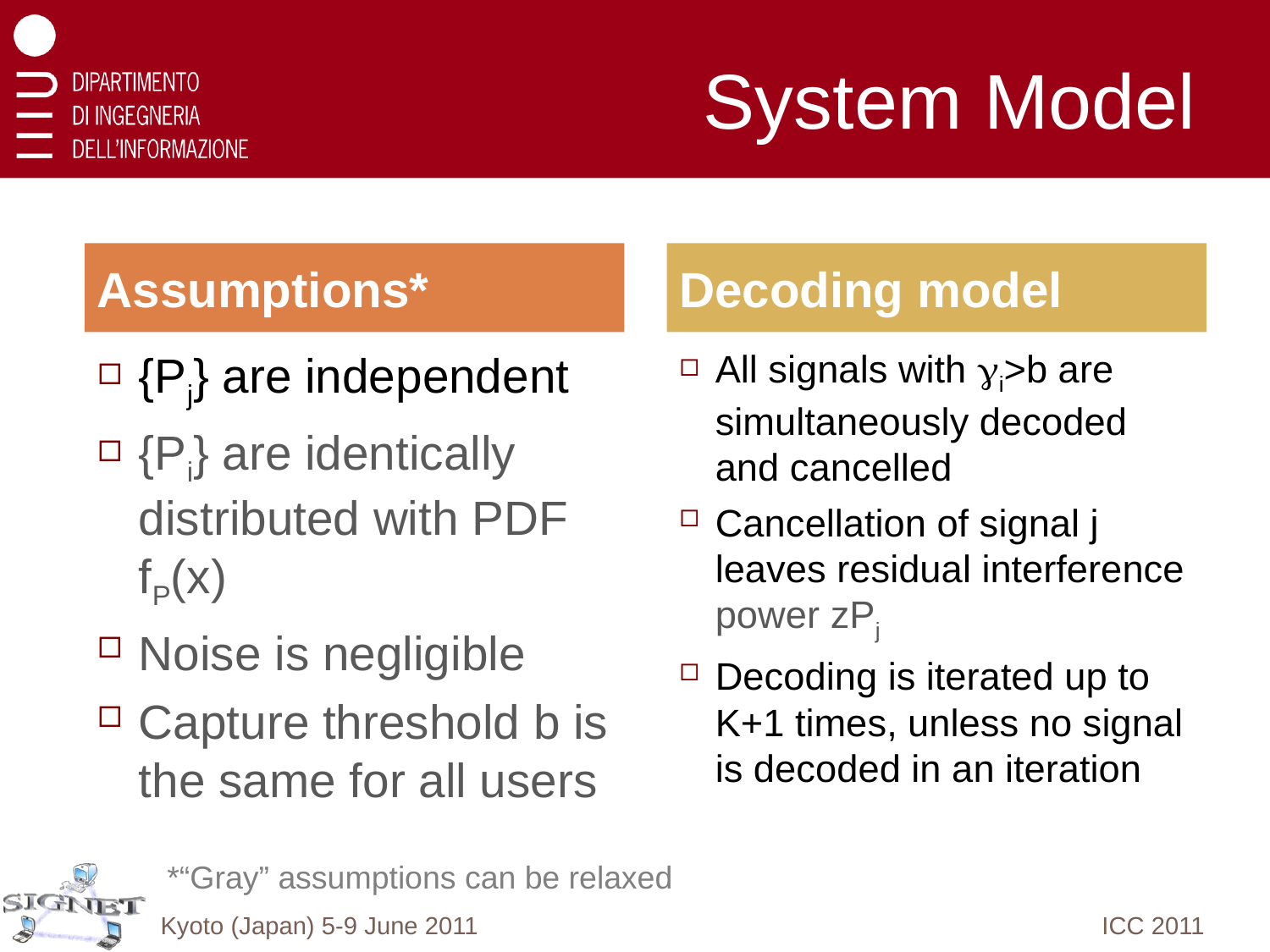

# System Model
Assumptions*
Decoding model
{Pj} are independent
{Pi} are identically distributed with PDF fP(x)
Noise is negligible
Capture threshold b is the same for all users
All signals with γi>b are simultaneously decoded and cancelled
Cancellation of signal j leaves residual interference power zPj
Decoding is iterated up to K+1 times, unless no signal is decoded in an iteration
*“Gray” assumptions can be relaxed
Kyoto (Japan) 5-9 June 2011
ICC 2011